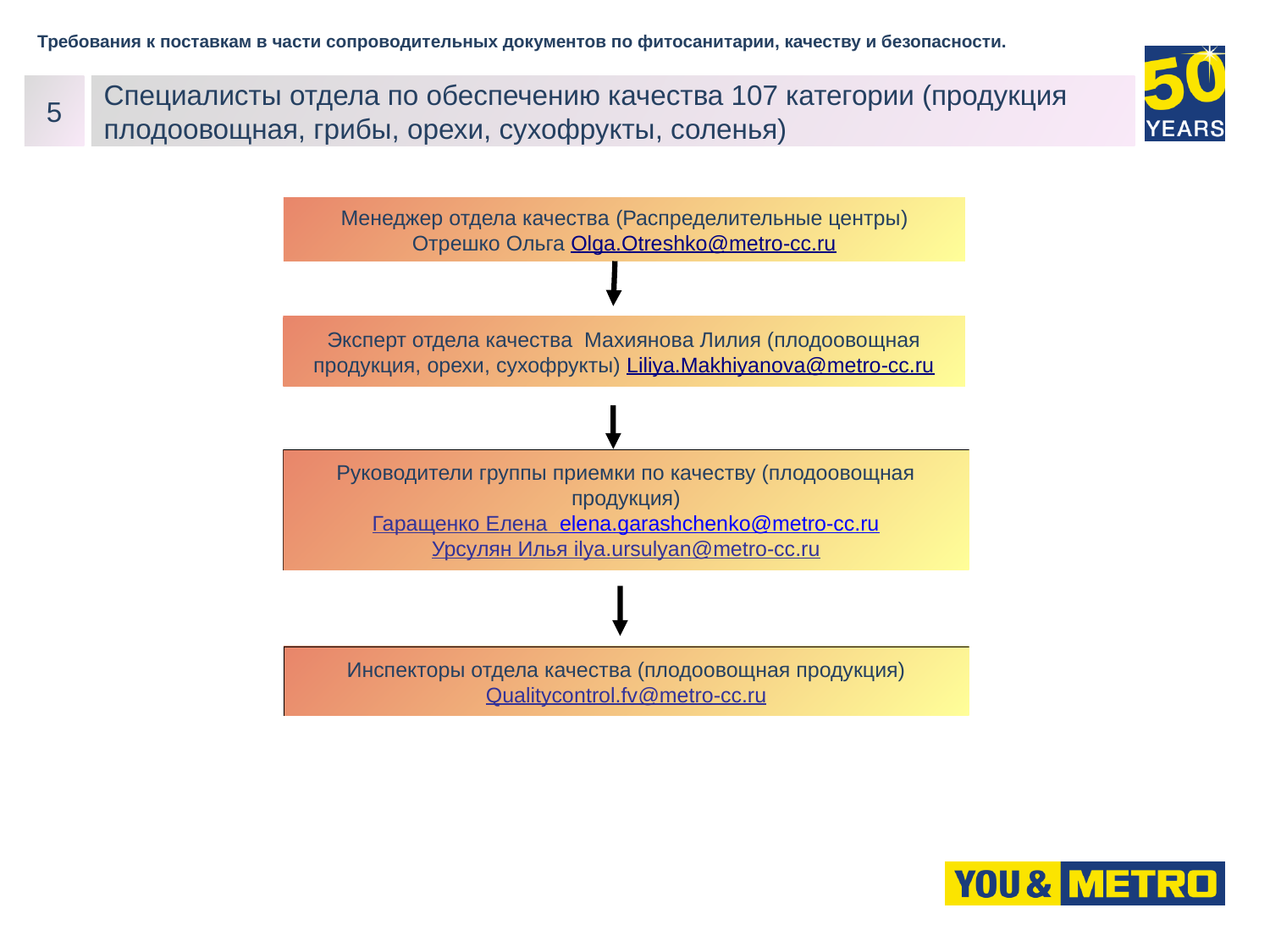

Требования к поставкам в части сопроводительных документов по фитосанитарии, качеству и безопасности.
5
Специалисты отдела по обеспечению качества 107 категории (продукция плодоовощная, грибы, орехи, сухофрукты, соленья)
Менеджер отдела качества (Распределительные центры)
Отрешко Ольга Olga.Otreshko@metro-cc.ru

Эксперт отдела качества  Махиянова Лилия (плодоовощная продукция, орехи, сухофрукты) Liliya.Makhiyanova@metro-cc.ru

Руководители группы приемки по качеству (плодоовощная продукция)
Гаращенко Елена  elena.garashchenko@metro-cc.ru
Урсулян Илья ilya.ursulyan@metro-cc.ru

Инспекторы отдела качества (плодоовощная продукция)
Qualitycontrol.fv@metro-cc.ru